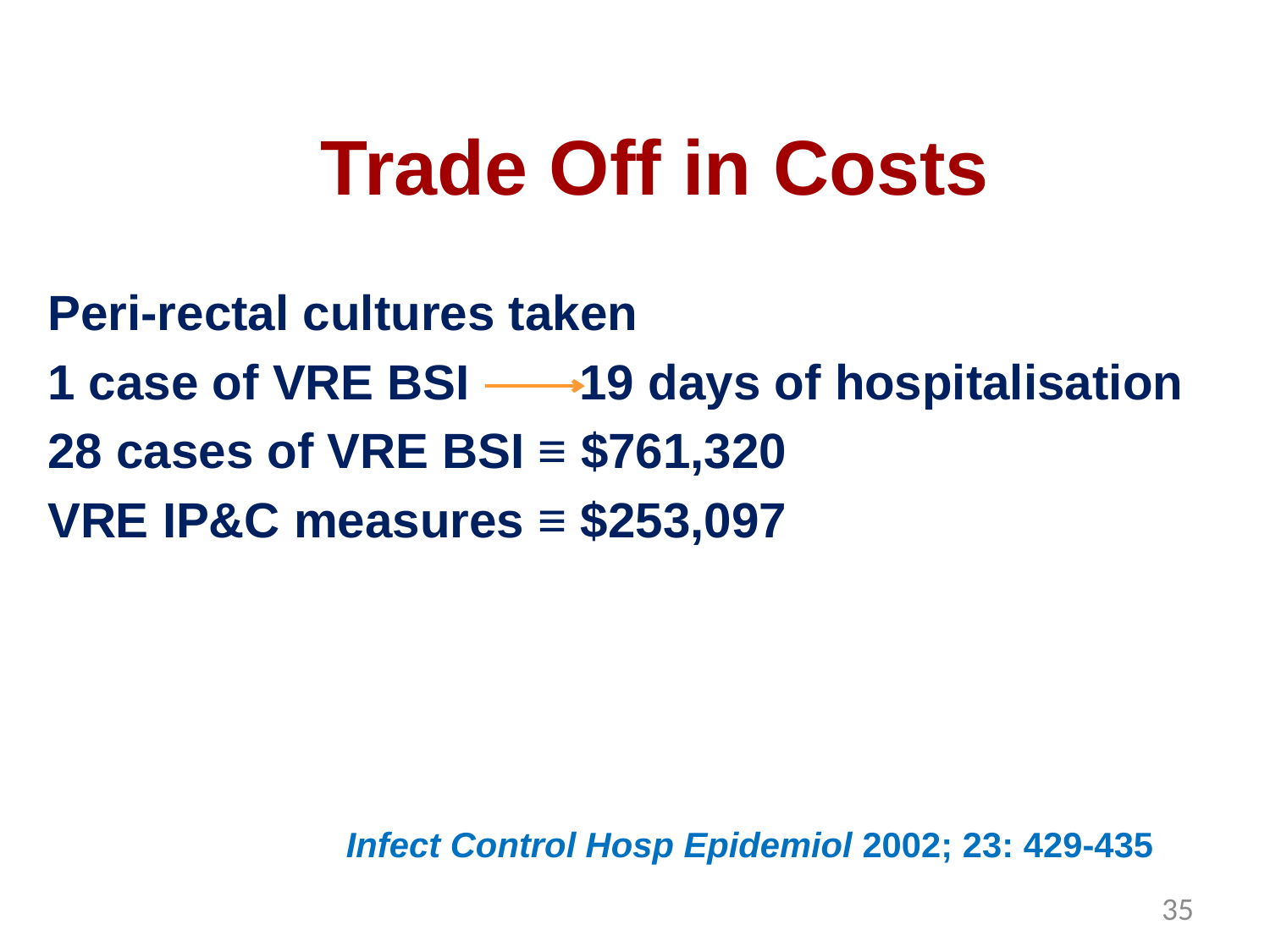

# Trade Off in Costs
Peri-rectal cultures taken
1 case of VRE BSI        19 days of hospitalisation
28 cases of VRE BSI ≡ $761,320
VRE IP&C measures ≡ $253,097
Infect Control Hosp Epidemiol 2002; 23: 429-435
35